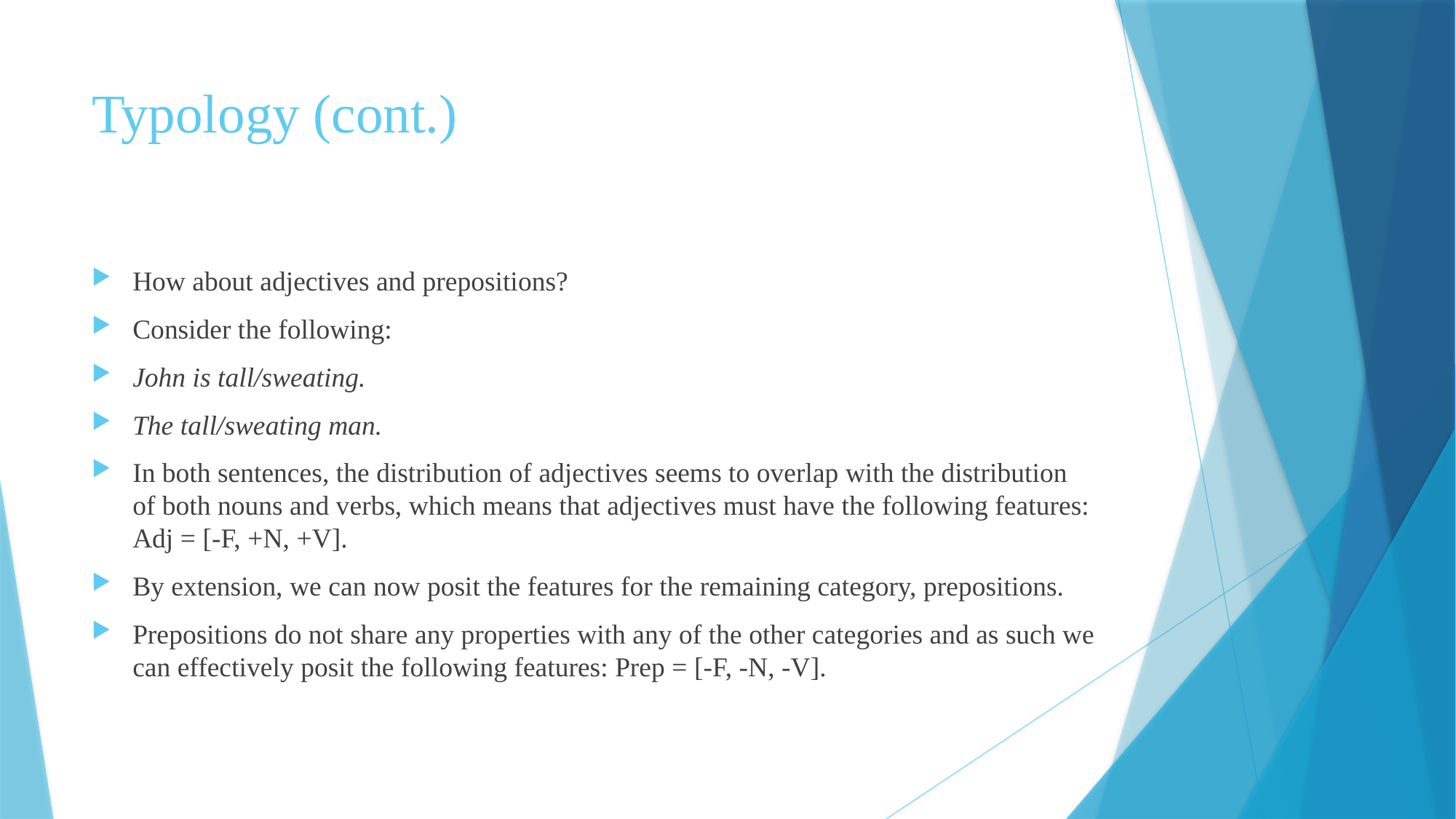

# Typology (cont.)
How about adjectives and prepositions?
Consider the following:
John is tall/sweating.
The tall/sweating man.
In both sentences, the distribution of adjectives seems to overlap with the distribution of both nouns and verbs, which means that adjectives must have the following features: Adj = [-F, +N, +V].
By extension, we can now posit the features for the remaining category, prepositions.
Prepositions do not share any properties with any of the other categories and as such we can effectively posit the following features: Prep = [-F, -N, -V].